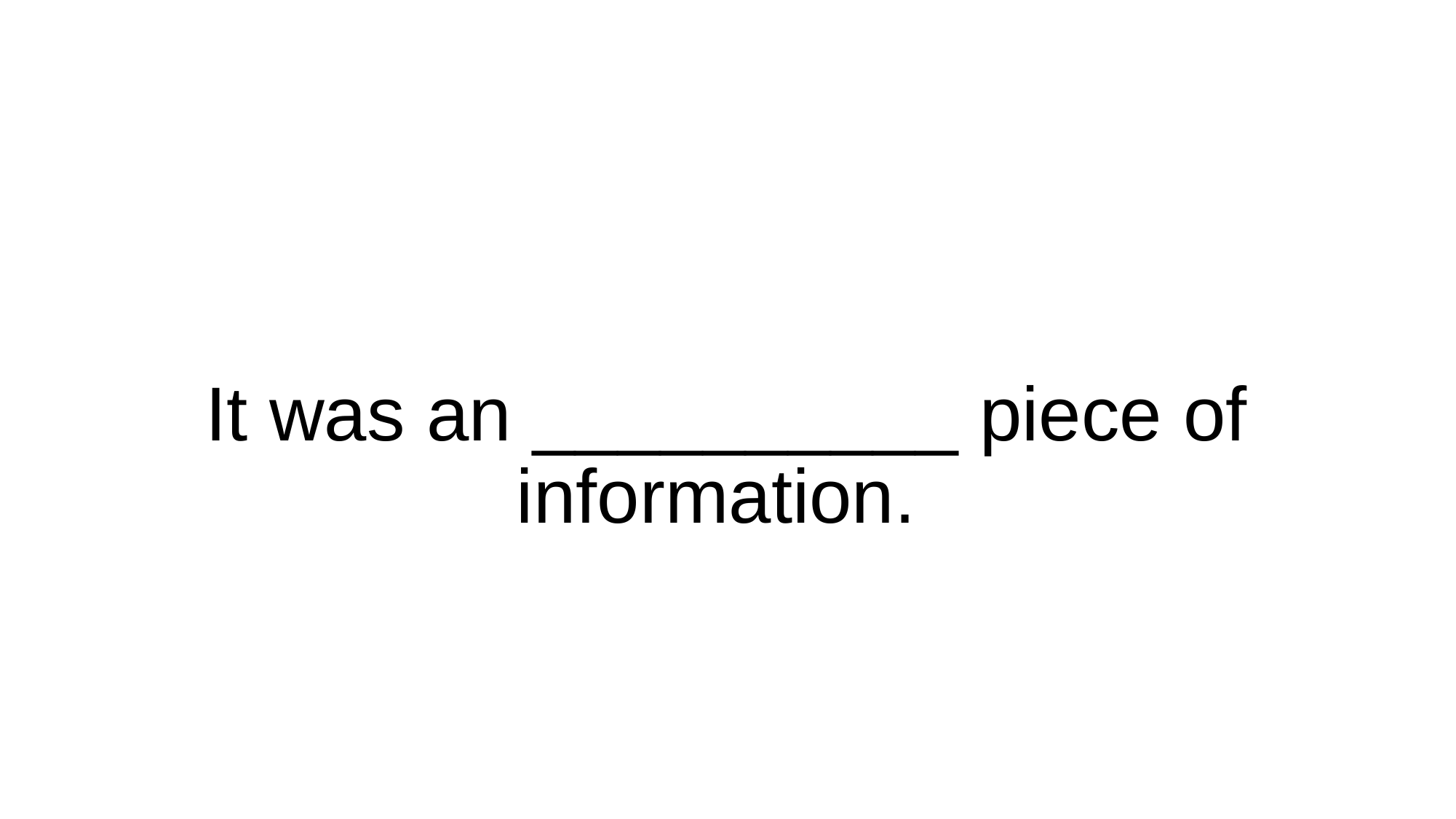

# It was an __________ piece of information.